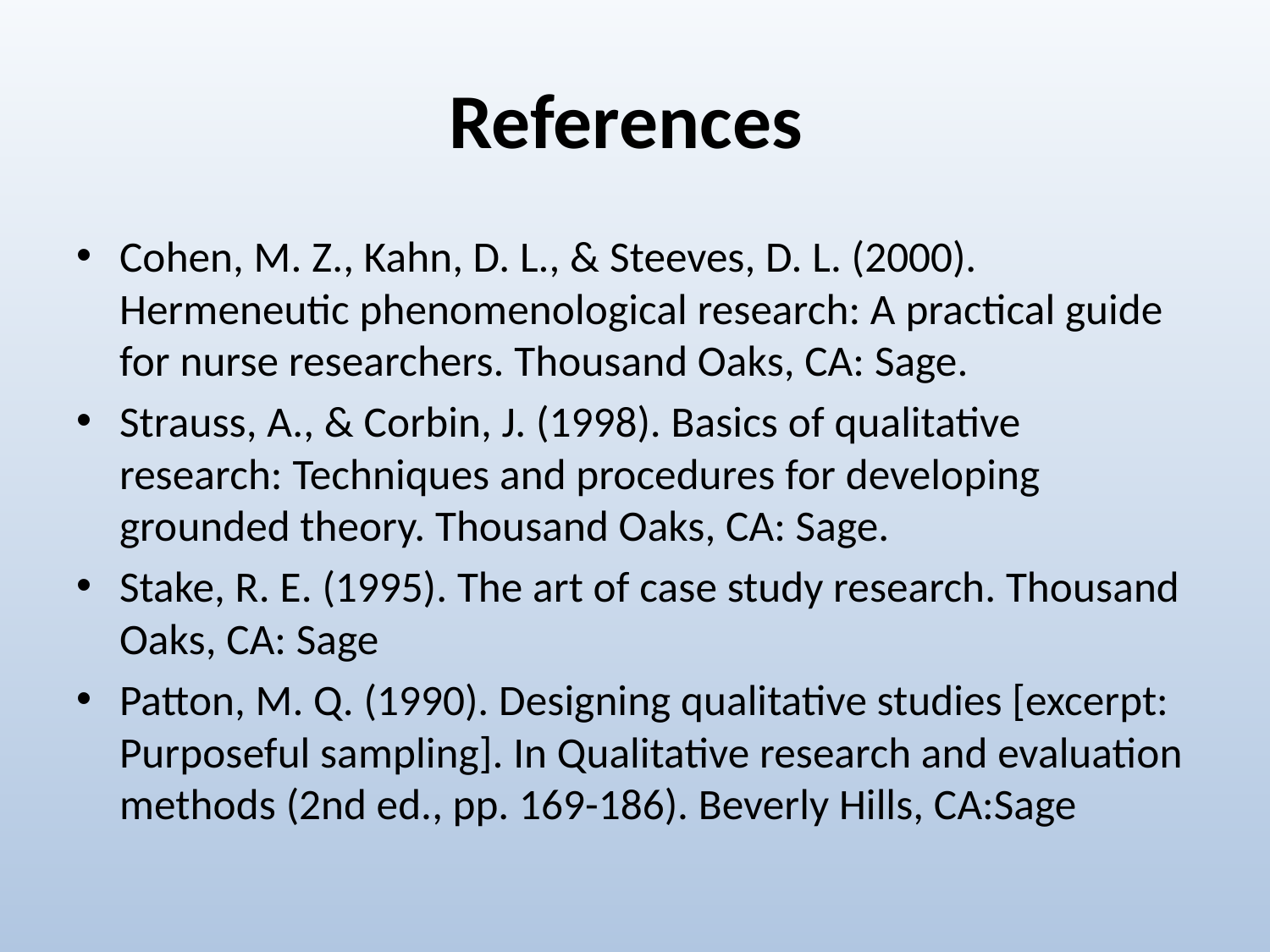

# References
Cohen, M. Z., Kahn, D. L., & Steeves, D. L. (2000). Hermeneutic phenomenological research: A practical guide for nurse researchers. Thousand Oaks, CA: Sage.
Strauss, A., & Corbin, J. (1998). Basics of qualitative research: Techniques and procedures for developing grounded theory. Thousand Oaks, CA: Sage.
Stake, R. E. (1995). The art of case study research. Thousand Oaks, CA: Sage
Patton, M. Q. (1990). Designing qualitative studies [excerpt: Purposeful sampling]. In Qualitative research and evaluation methods (2nd ed., pp. 169-186). Beverly Hills, CA:Sage